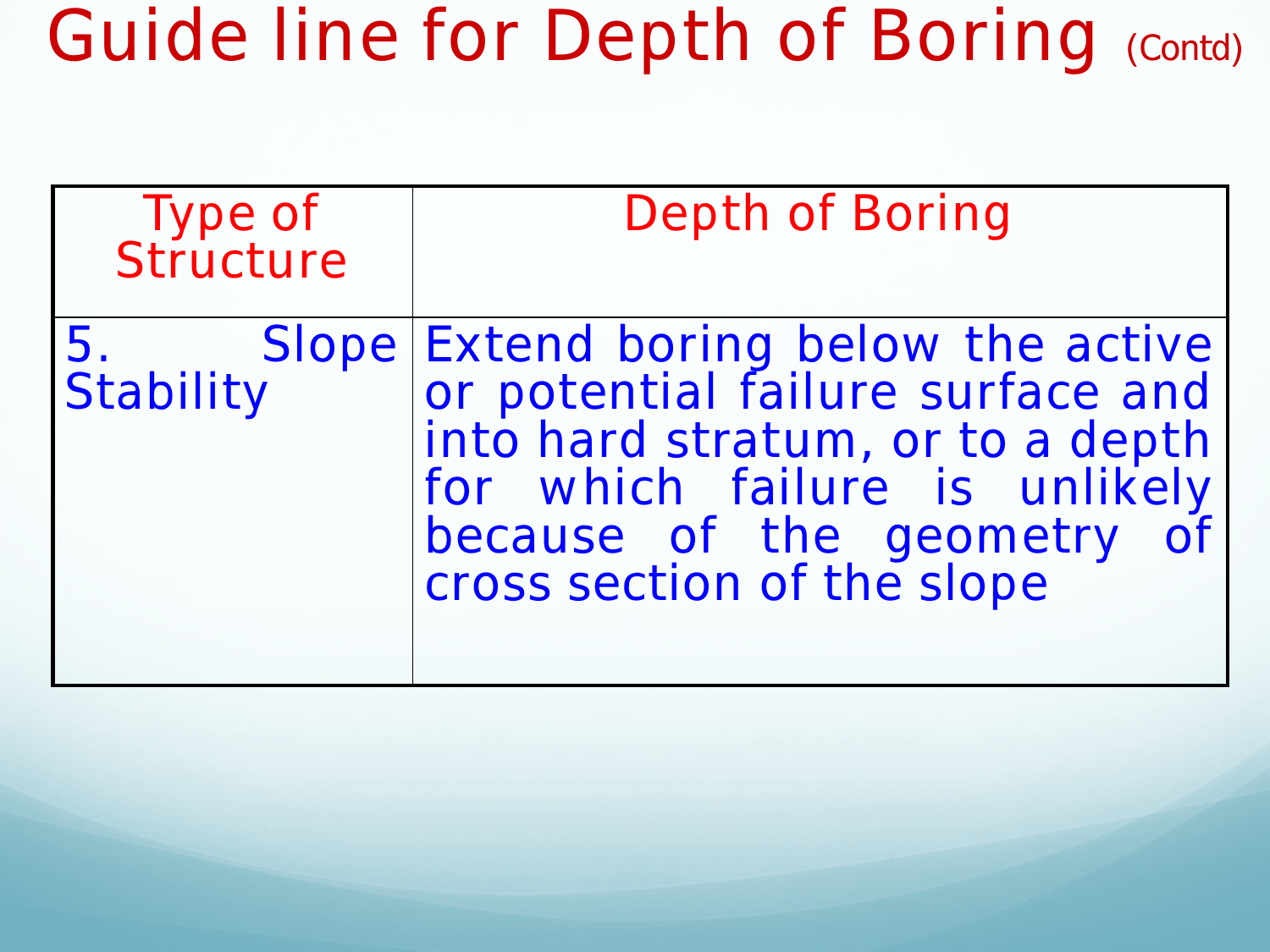

Guide line for Depth of Boring (Contd)

| Type of Structure | Depth of Boring |
| --- | --- |
| 5. Slope Stability | Extend boring below the active or potential failure surface and into hard stratum, or to a depth for which failure is unlikely because of the geometry of cross section of the slope |